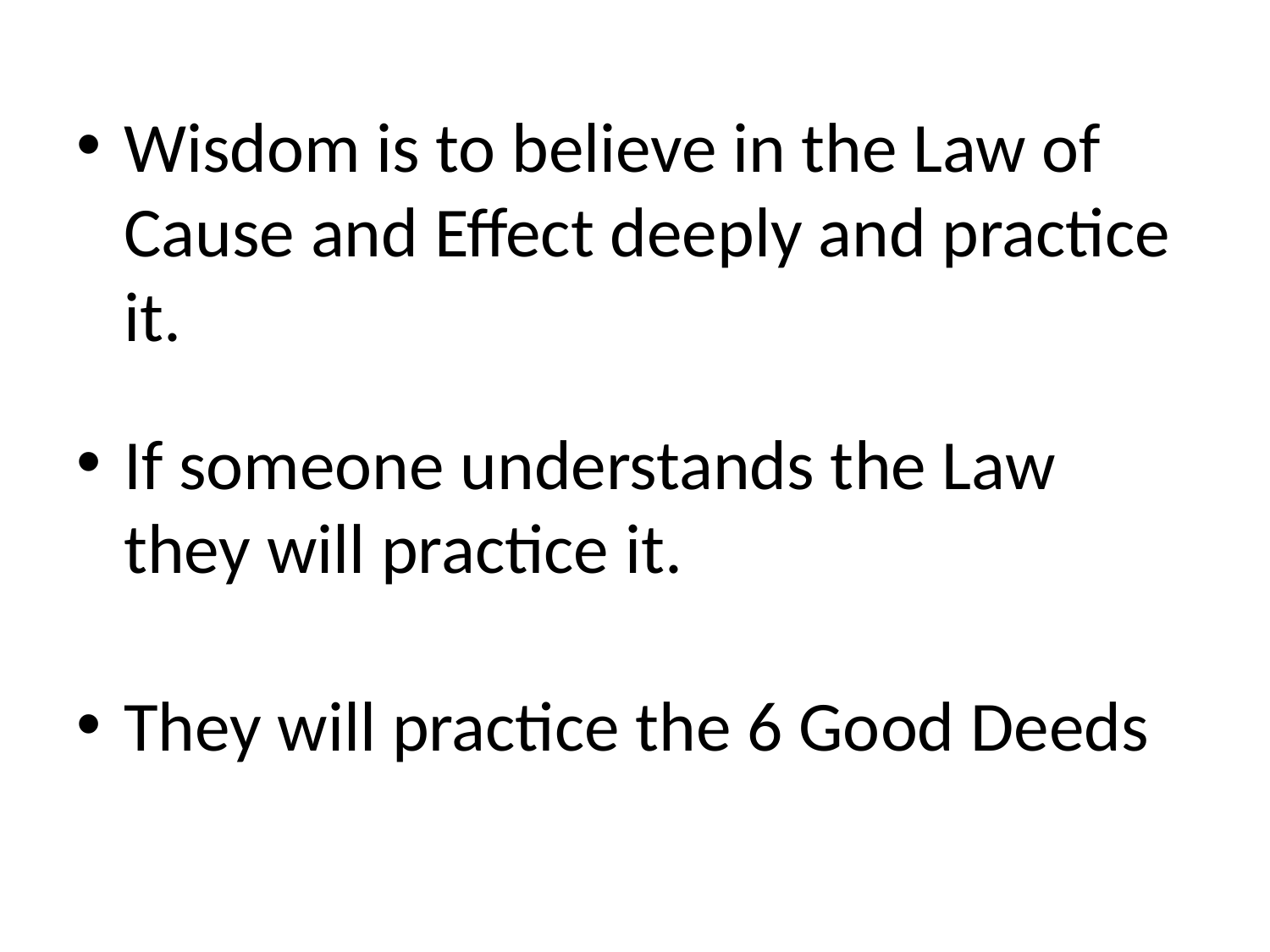

Wisdom is to believe in the Law of Cause and Effect deeply and practice it.

If someone understands the Law they will practice it.

They will practice the 6 Good Deeds